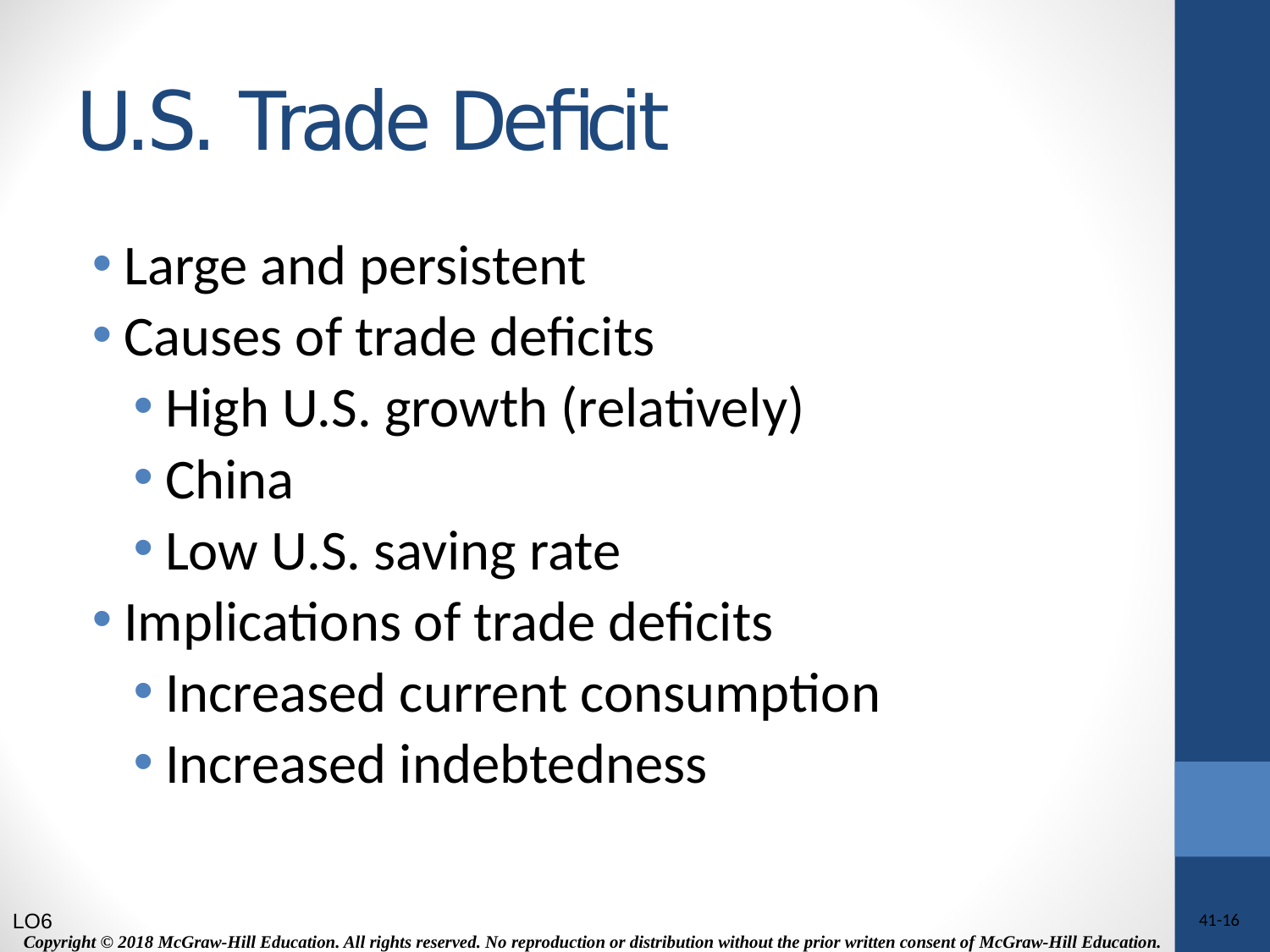

# U.S. Trade Deficit
Large and persistent
Causes of trade deficits
High U.S. growth (relatively)
China
Low U.S. saving rate
Implications of trade deficits
Increased current consumption
Increased indebtedness
LO6